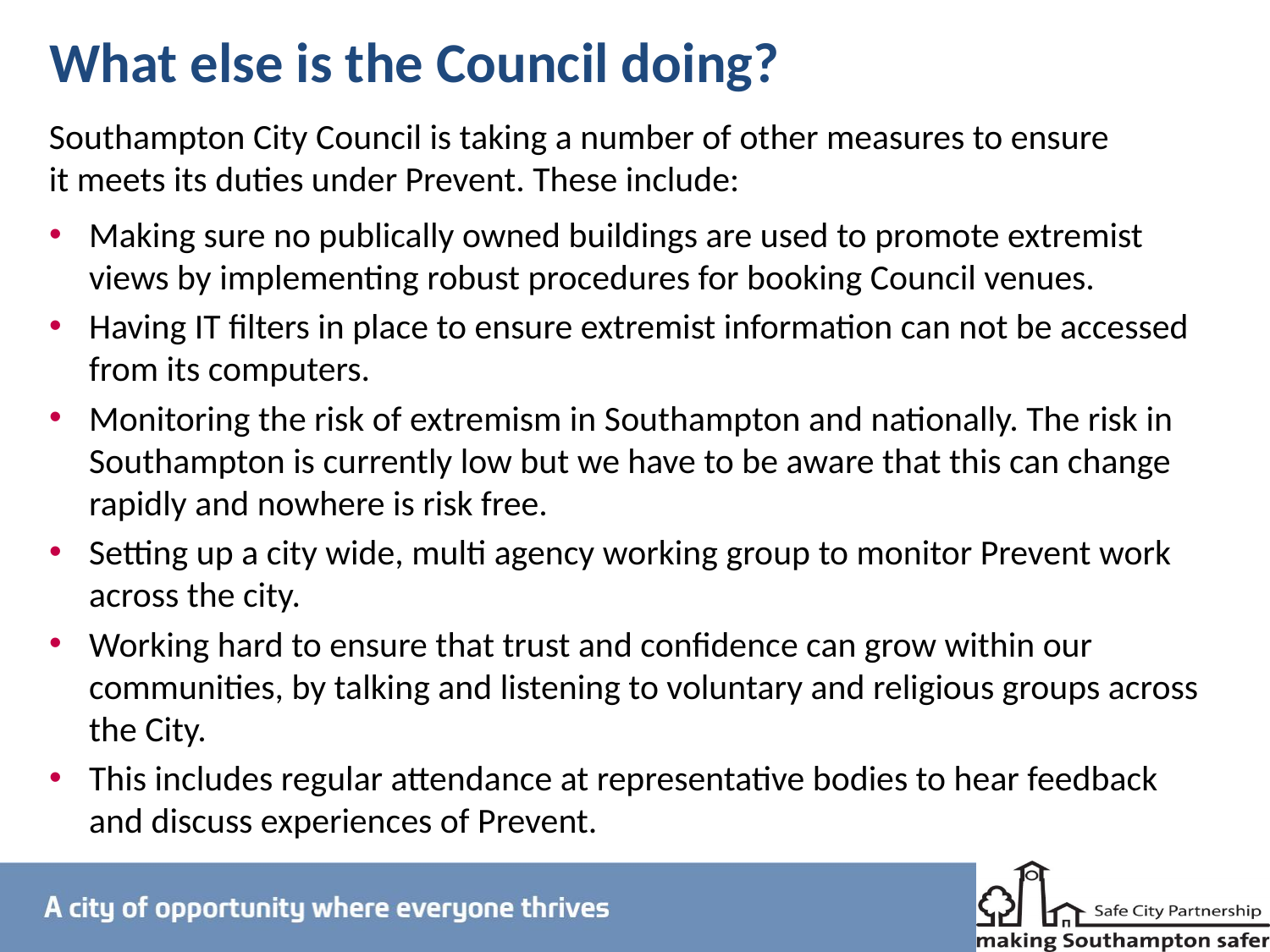

# What else is the Council doing?
Southampton City Council is taking a number of other measures to ensure it meets its duties under Prevent. These include:
Making sure no publically owned buildings are used to promote extremist views by implementing robust procedures for booking Council venues.
Having IT filters in place to ensure extremist information can not be accessed from its computers.
Monitoring the risk of extremism in Southampton and nationally. The risk in Southampton is currently low but we have to be aware that this can change rapidly and nowhere is risk free.
Setting up a city wide, multi agency working group to monitor Prevent work across the city.
Working hard to ensure that trust and confidence can grow within our communities, by talking and listening to voluntary and religious groups across the City.
This includes regular attendance at representative bodies to hear feedback and discuss experiences of Prevent.